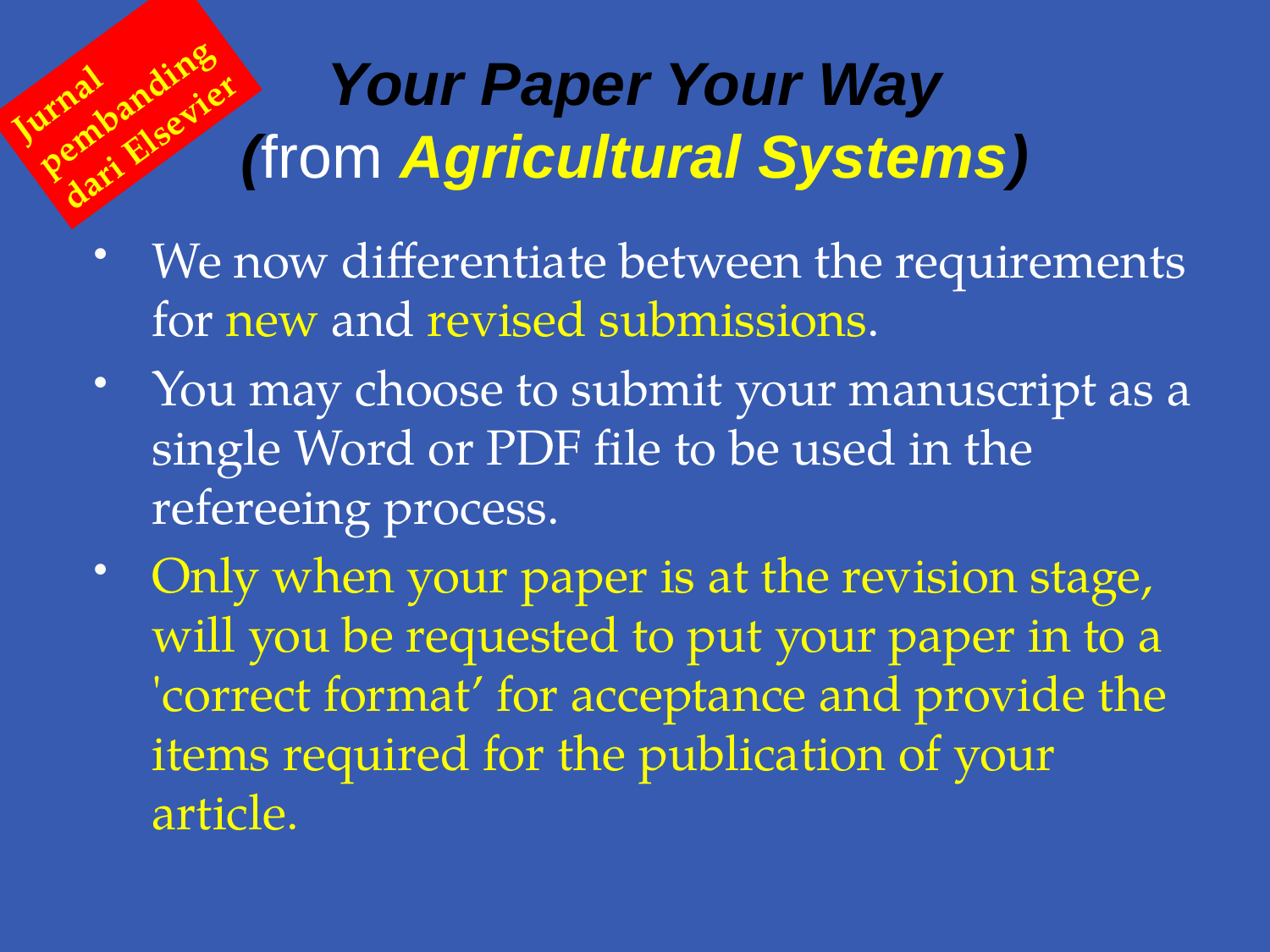

Jurnal pembanding dari Elsevier
# Your Paper Your Way (from Agricultural Systems)
We now differentiate between the requirements for new and revised submissions.
You may choose to submit your manuscript as a single Word or PDF file to be used in the refereeing process.
Only when your paper is at the revision stage, will you be requested to put your paper in to a 'correct format’ for acceptance and provide the items required for the publication of your article.